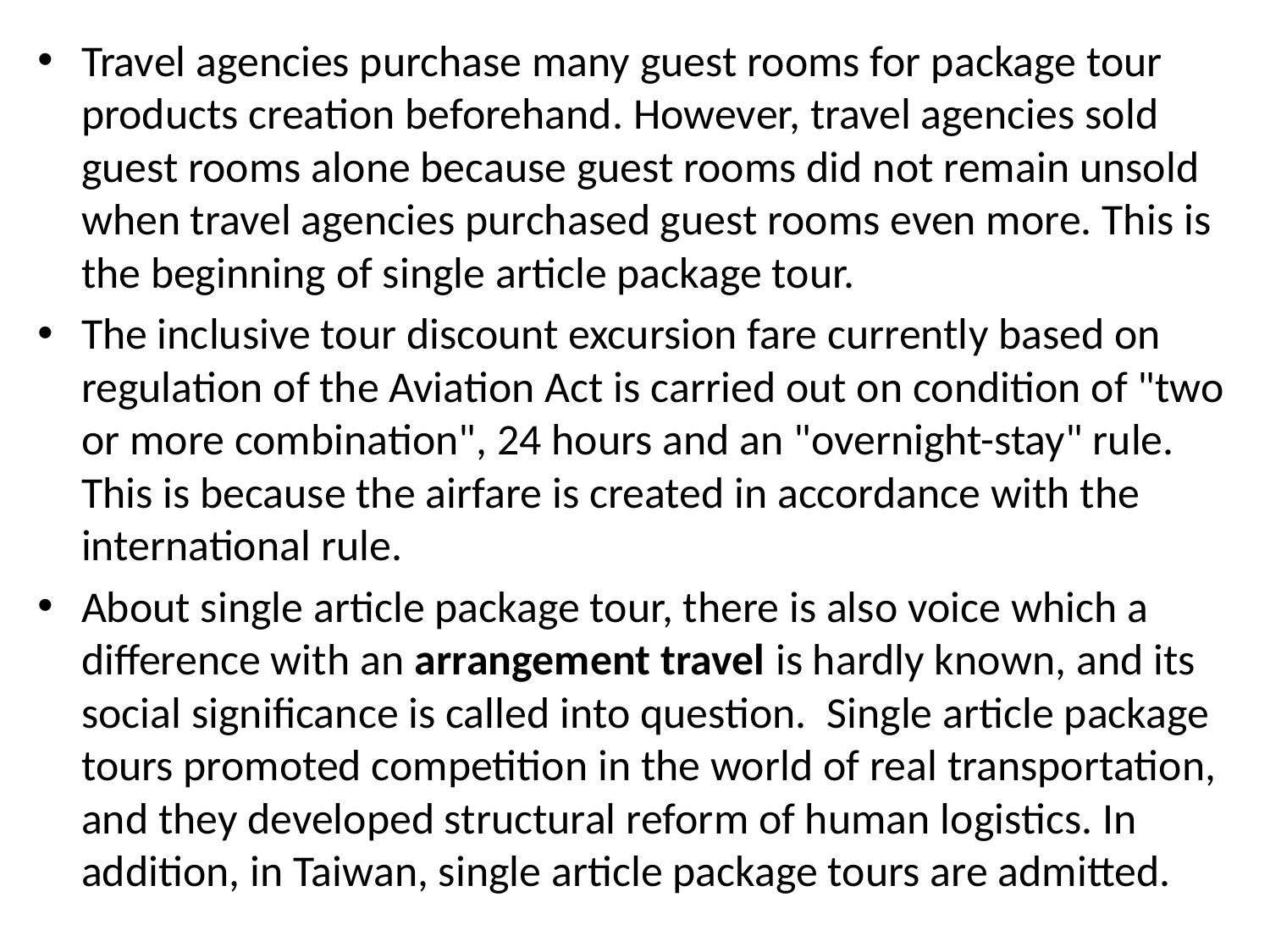

Travel agencies purchase many guest rooms for package tour products creation beforehand. However, travel agencies sold guest rooms alone because guest rooms did not remain unsold when travel agencies purchased guest rooms even more. This is the beginning of single article package tour.
The inclusive tour discount excursion fare currently based on regulation of the Aviation Act is carried out on condition of "two or more combination", 24 hours and an "overnight-stay" rule. This is because the airfare is created in accordance with the international rule.
About single article package tour, there is also voice which a difference with an arrangement travel is hardly known, and its social significance is called into question.  Single article package tours promoted competition in the world of real transportation, and they developed structural reform of human logistics. In addition, in Taiwan, single article package tours are admitted.